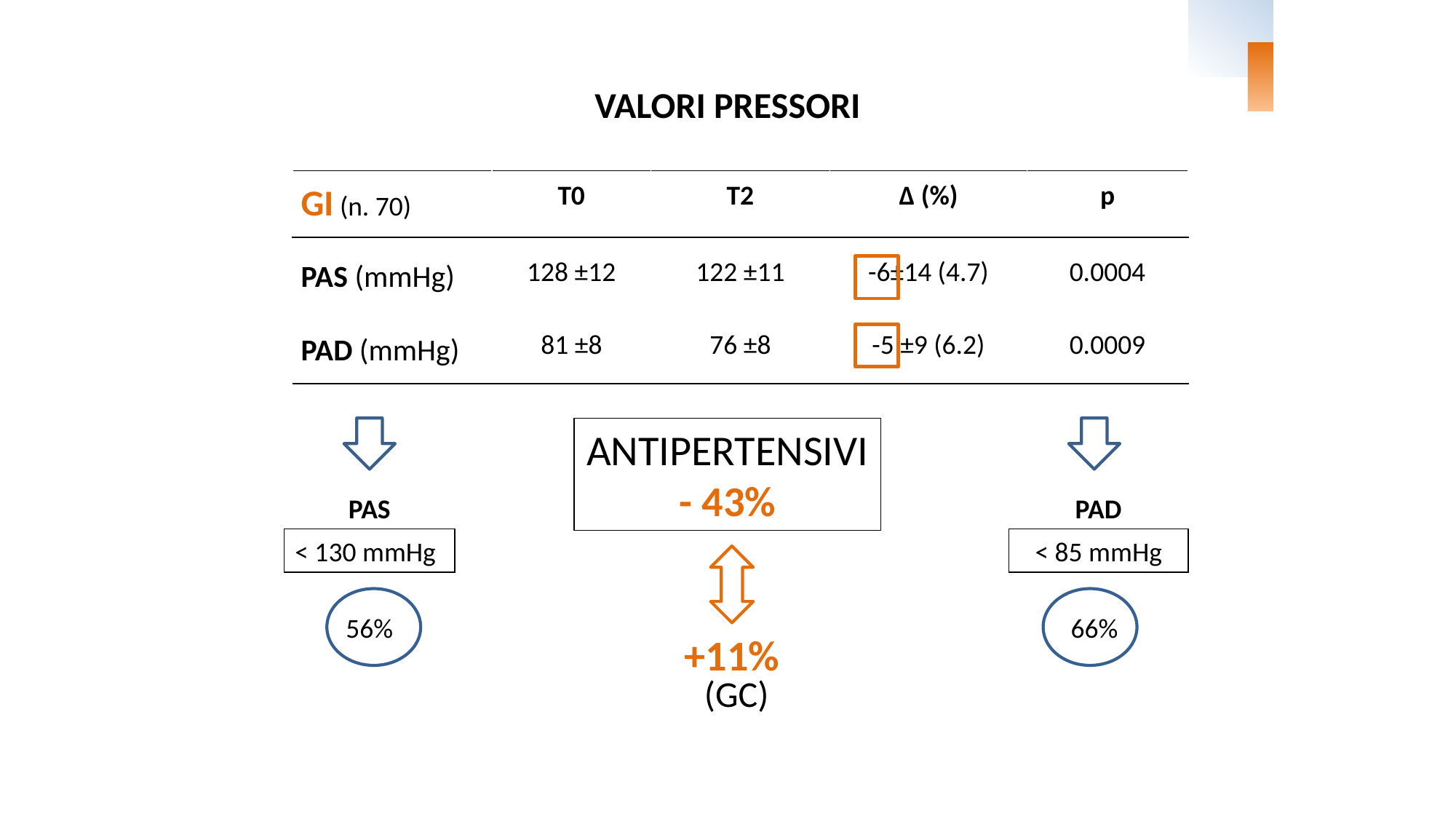

VALORI PRESSORI
| GI (n. 70) | T0 | T2 | ∆ (%) | p |
| --- | --- | --- | --- | --- |
| PAS (mmHg) | 128 ±12 | 122 ±11 | -6±14 (4.7) | 0.0004 |
| PAD (mmHg) | 81 ±8 | 76 ±8 | -5 ±9 (6.2) | 0.0009 |

ANTIPERTENSIVI
- 43%

PAS
PAD
< 130 mmHg
< 85 mmHg

56%
66%
+11%
(GC)